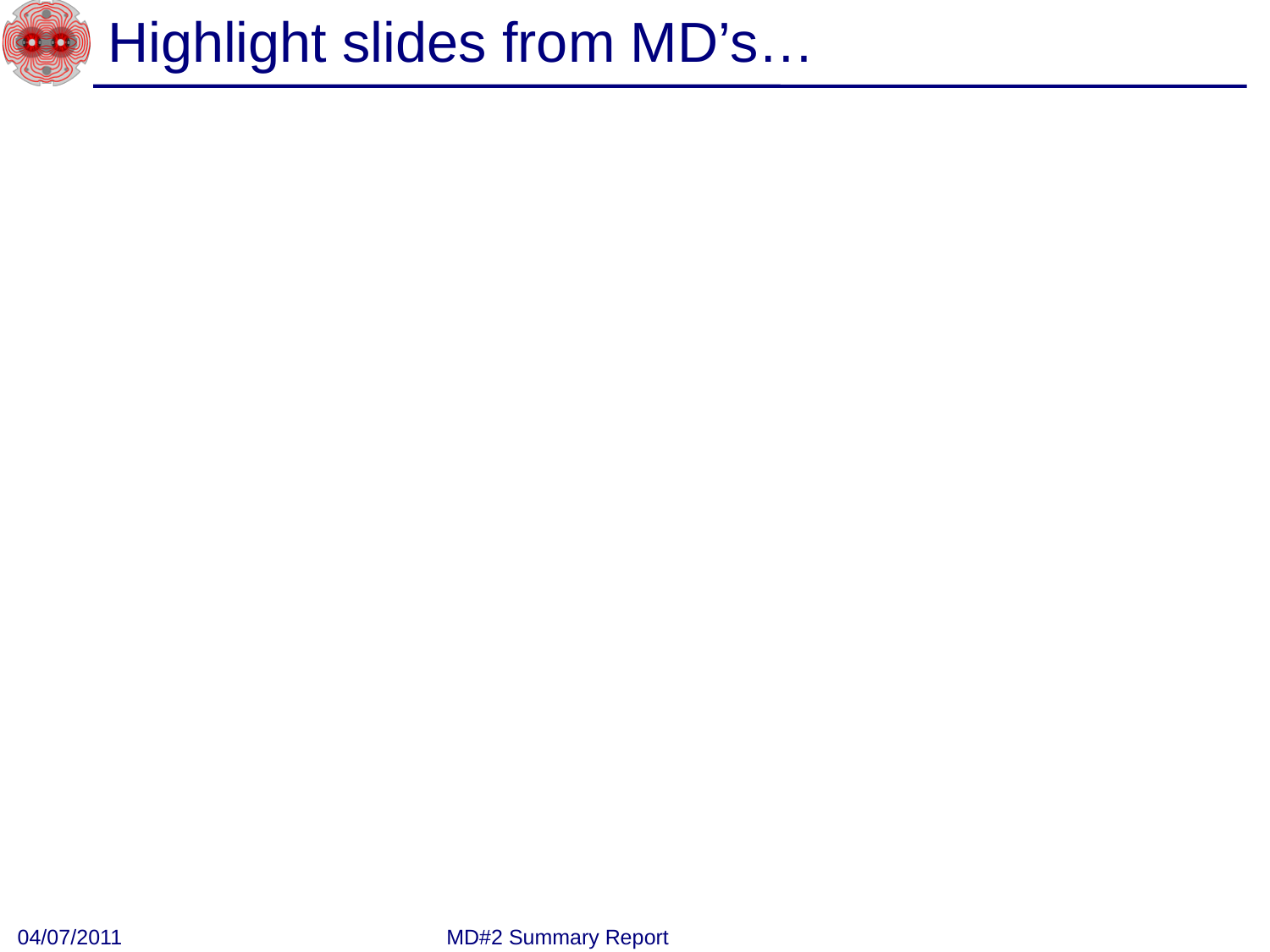

# Highlight slides from MD’s…
04/07/2011
MD#2 Summary Report